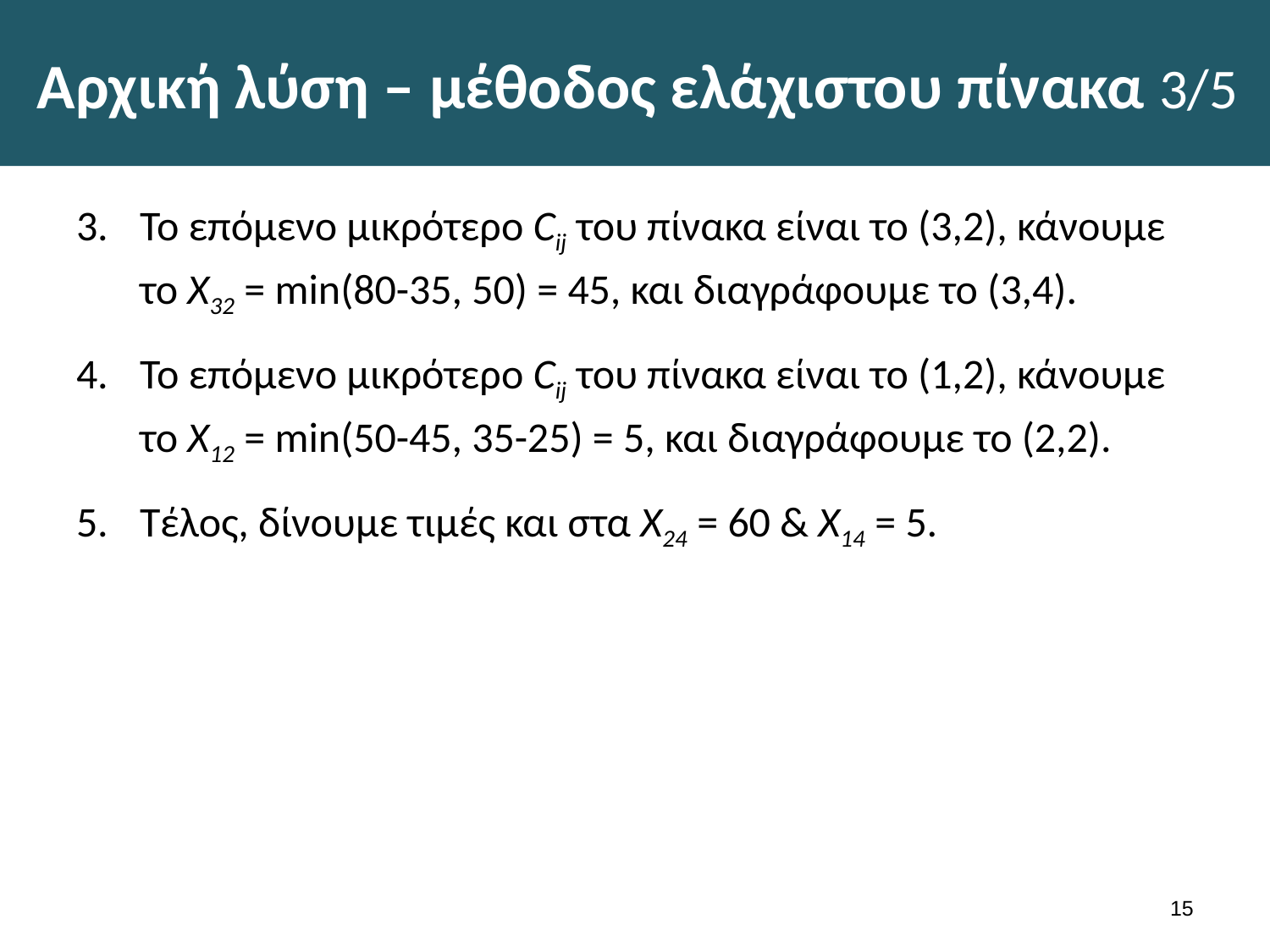

# Αρχική λύση – μέθοδος ελάχιστου πίνακα 3/5
Το επόμενο μικρότερο Cij του πίνακα είναι το (3,2), κάνουμε το X32 = min(80-35, 50) = 45, και διαγράφουμε το (3,4).
Το επόμενο μικρότερο Cij του πίνακα είναι το (1,2), κάνουμε το X12 = min(50-45, 35-25) = 5, και διαγράφουμε το (2,2).
Τέλος, δίνουμε τιμές και στα X24 = 60 & X14 = 5.

15